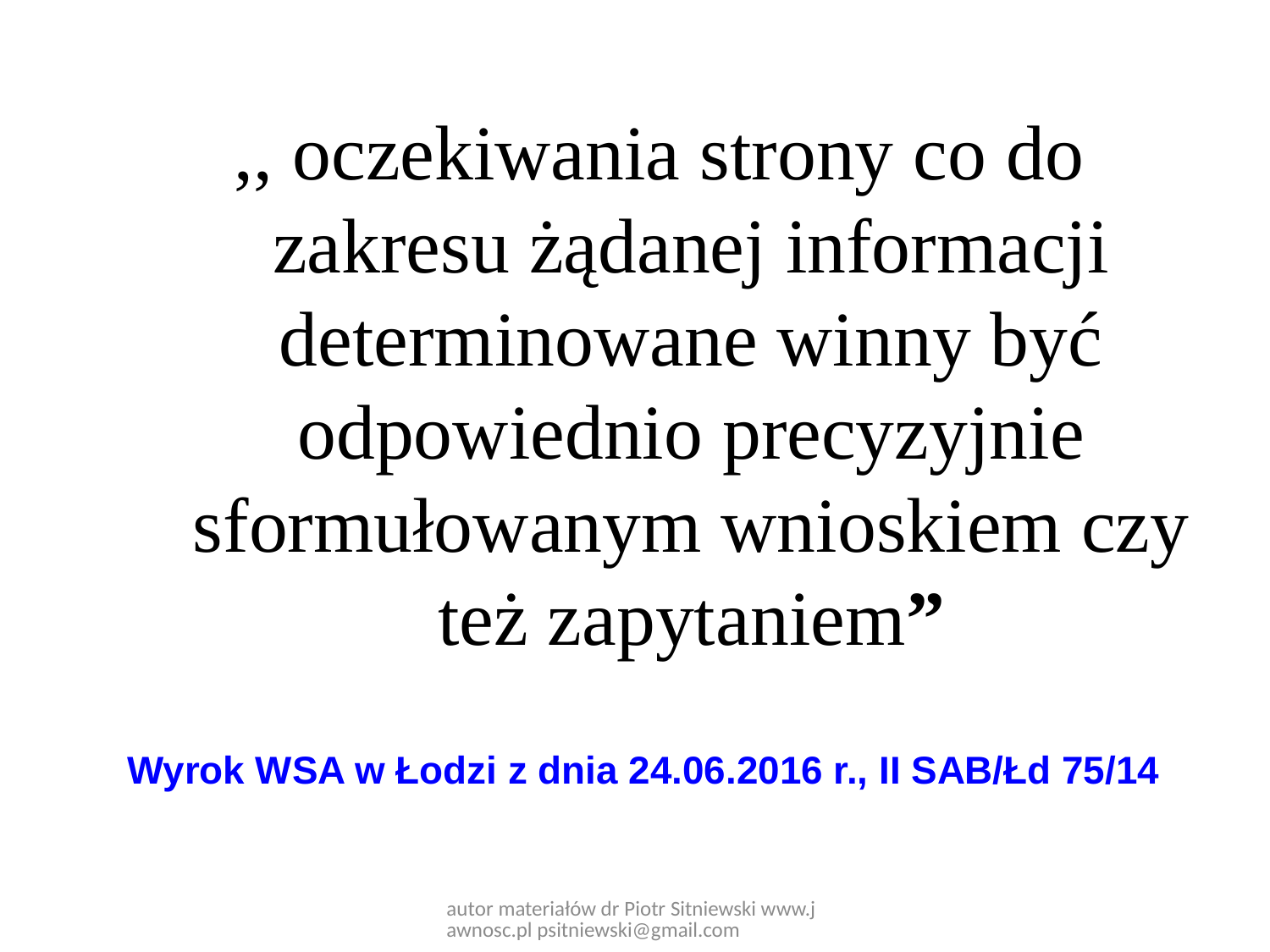

,, oczekiwania strony co do zakresu żądanej informacji determinowane winny być odpowiednio precyzyjnie sformułowanym wnioskiem czy też zapytaniem”

Wyrok WSA w Łodzi z dnia 24.06.2016 r., II SAB/Łd 75/14

autor materiałów dr Piotr Sitniewski www.jawnosc.pl psitniewski@gmail.com